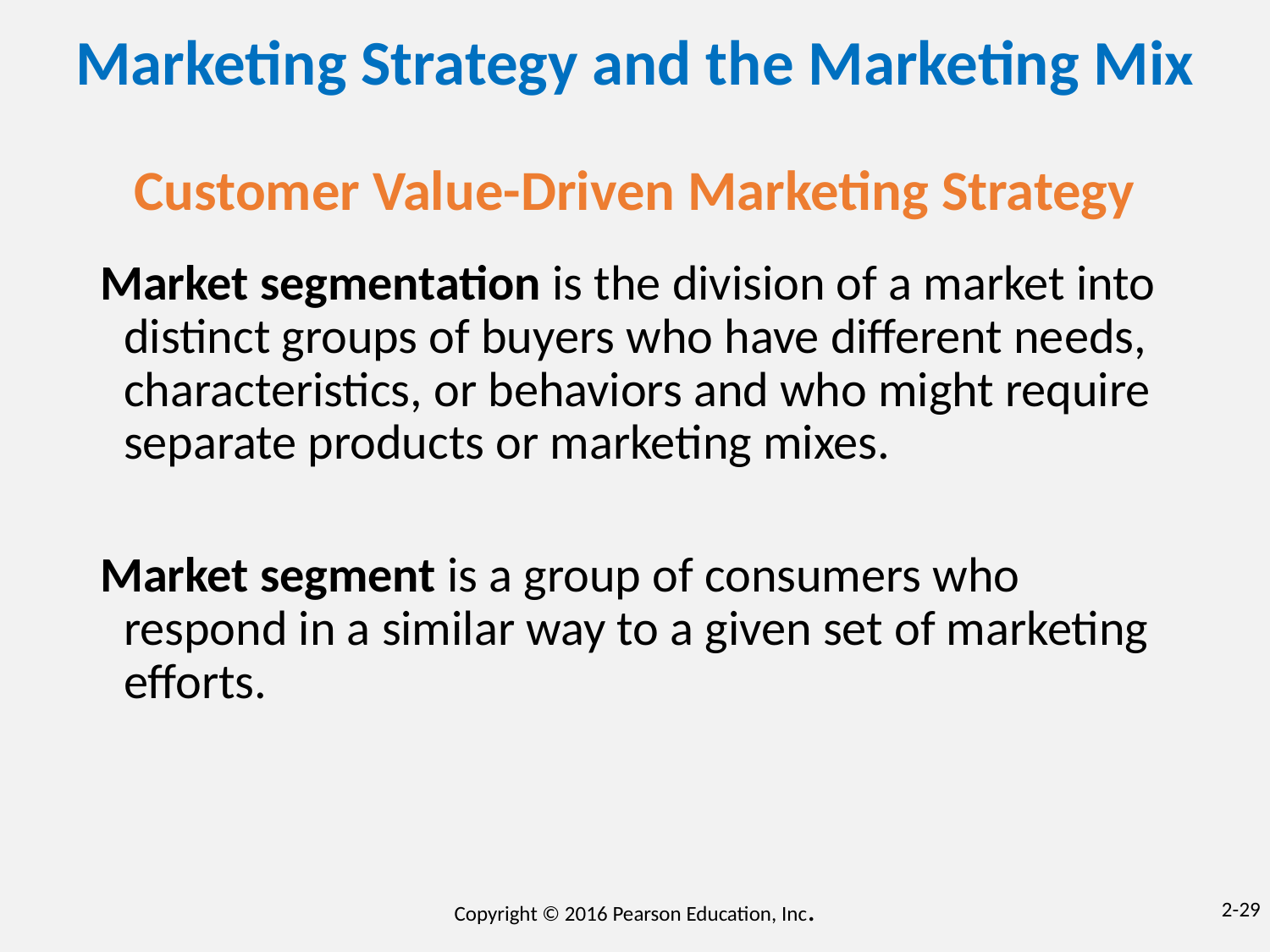

# Marketing Strategy and the Marketing Mix
Customer Value-Driven Marketing Strategy
Market segmentation is the division of a market into distinct groups of buyers who have different needs, characteristics, or behaviors and who might require separate products or marketing mixes.

Market segment is a group of consumers who respond in a similar way to a given set of marketing efforts.

Copyright © 2016 Pearson Education, Inc.
2-29